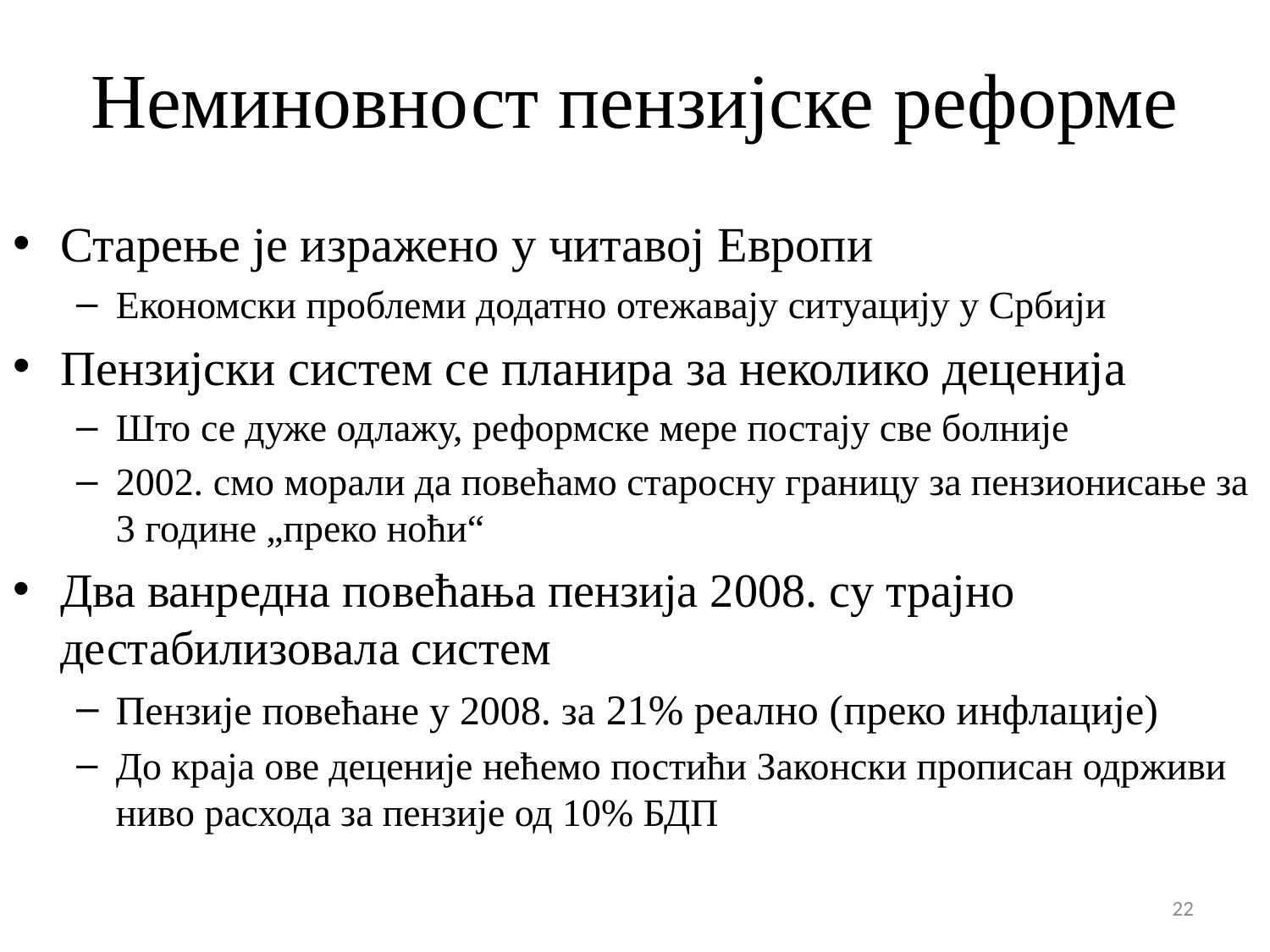

# Неминовност пензијске реформе
Старење је изражено у читавој Европи
Економски проблеми додатно отежавају ситуацију у Србији
Пензијски систем се планира за неколико деценија
Што се дуже одлажу, реформске мере постају све болније
2002. смо морали да повећамо старосну границу за пензионисање за 3 године „преко ноћи“
Два ванредна повећања пензија 2008. су трајно дестабилизовала систем
Пензије повећане у 2008. за 21% реално (преко инфлације)
До краја ове деценије нећемо постићи Законски прописан одрживи ниво расхода за пензије од 10% БДП
22